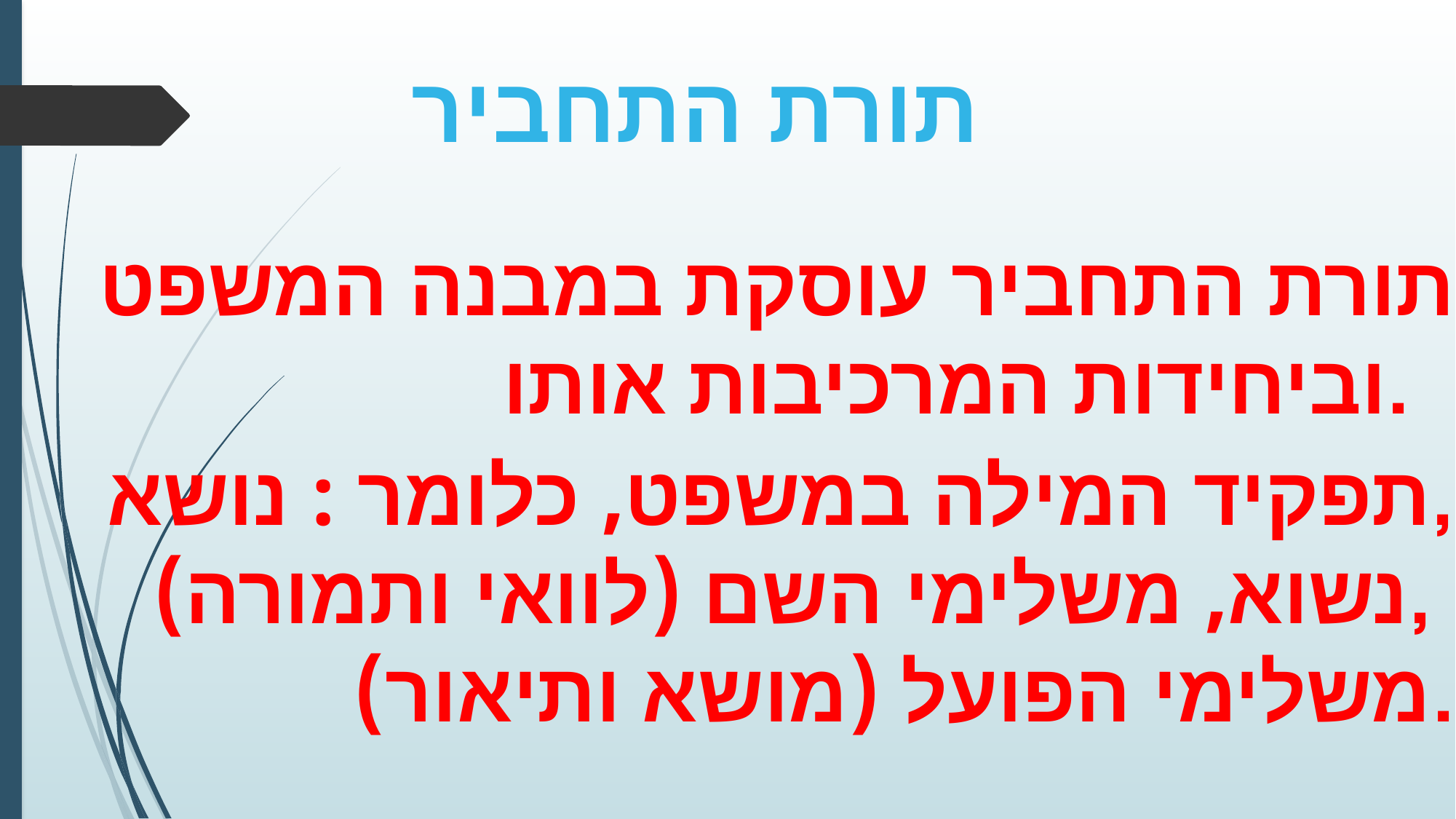

תורת התחביר
 תורת התחביר עוסקת במבנה המשפט
  וביחידות המרכיבות אותו.
 תפקיד המילה במשפט, כלומר : נושא,
 נשוא, משלימי השם (לוואי ותמורה),
 משלימי הפועל (מושא ותיאור).